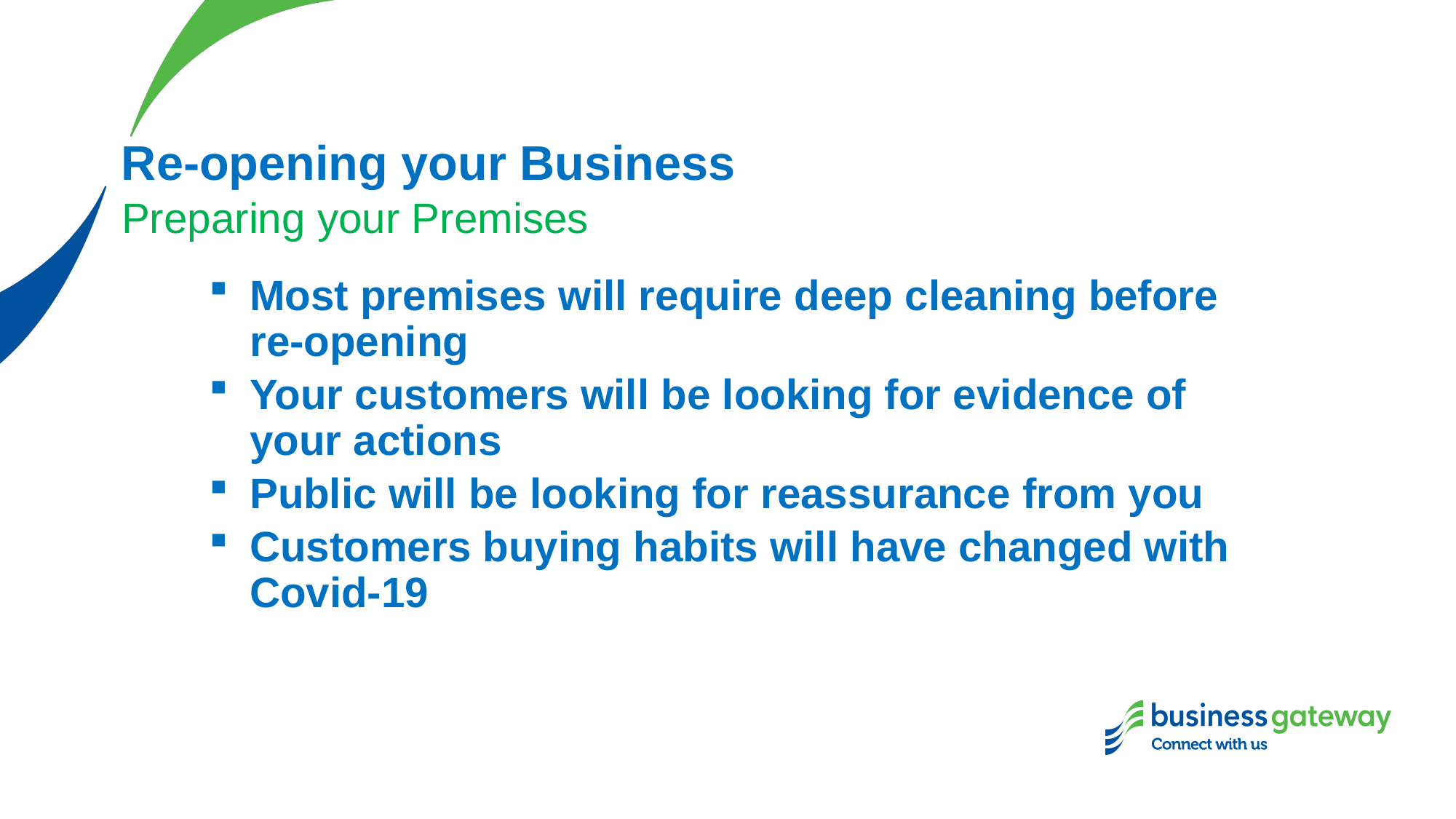

# Re-opening your Business
Preparing your Premises
Most premises will require deep cleaning before re-opening
Your customers will be looking for evidence of your actions
Public will be looking for reassurance from you
Customers buying habits will have changed with Covid-19